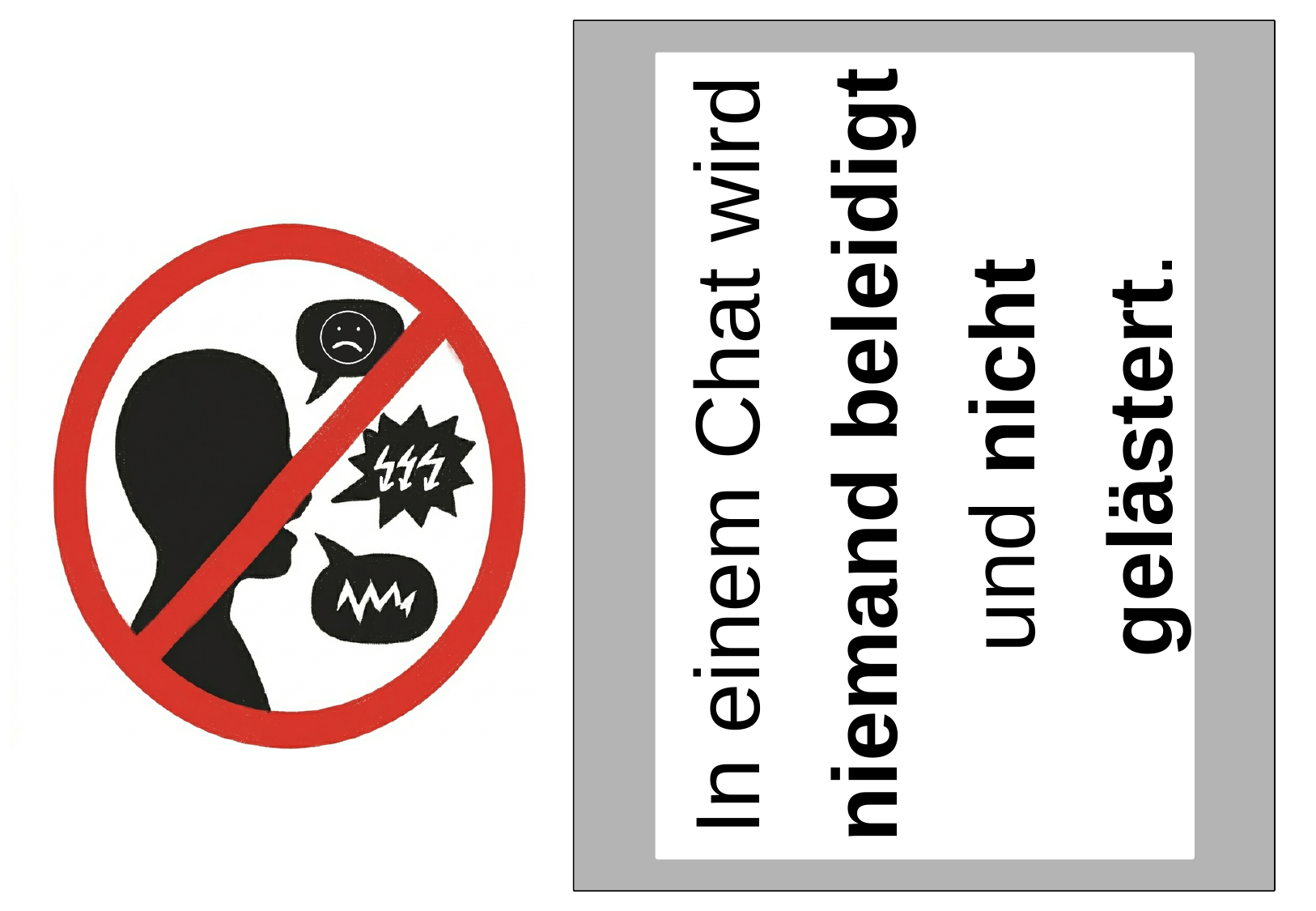

In einem Chat wird niemand beleidigt und nicht gelästert.